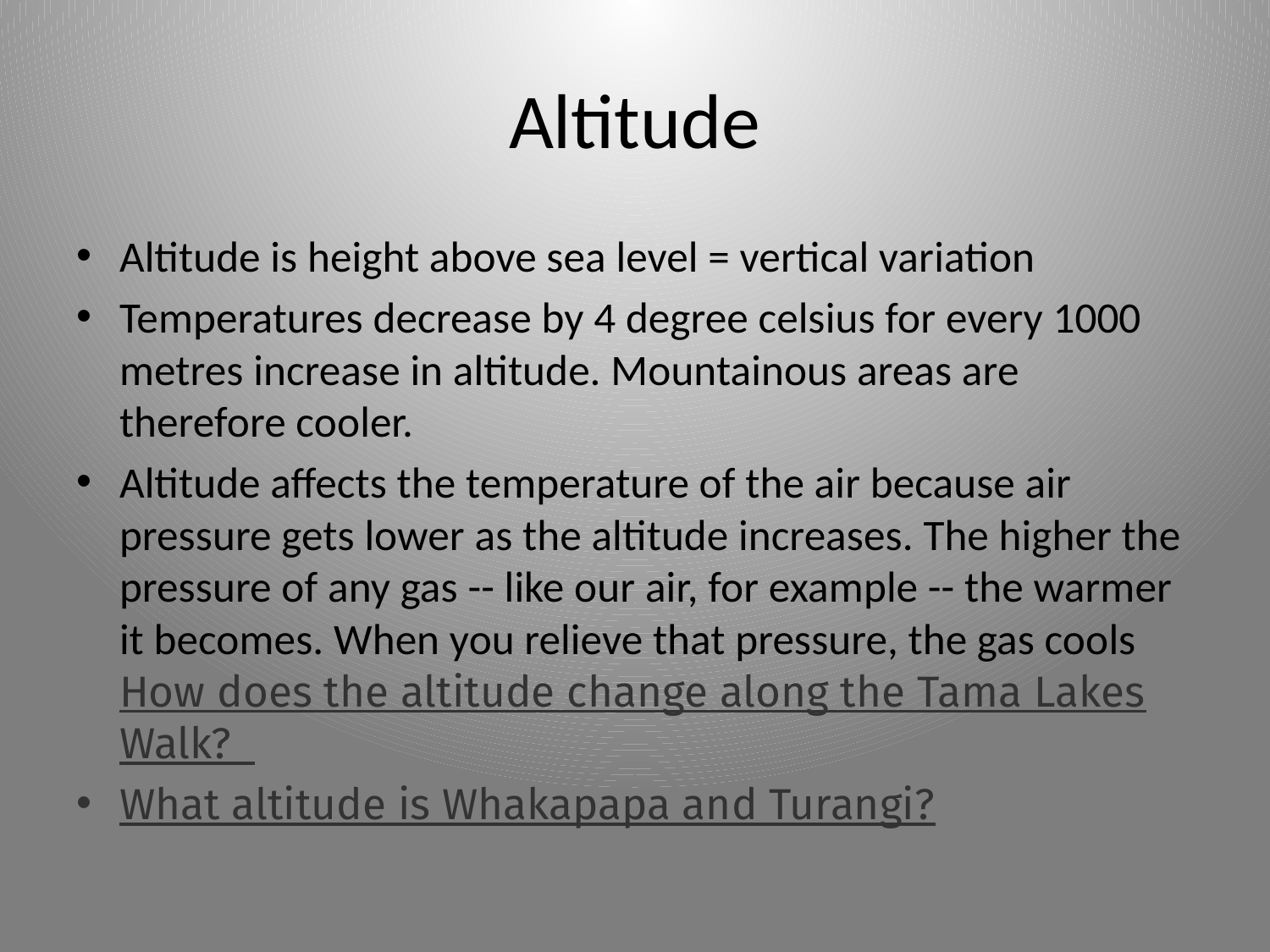

# Altitude
Altitude is height above sea level = vertical variation
Temperatures decrease by 4 degree celsius for every 1000 metres increase in altitude. Mountainous areas are therefore cooler.
Altitude affects the temperature of the air because air pressure gets lower as the altitude increases. The higher the pressure of any gas -- like our air, for example -- the warmer it becomes. When you relieve that pressure, the gas cools
How does the altitude change along the Tama Lakes Walk?
What altitude is Whakapapa and Turangi?